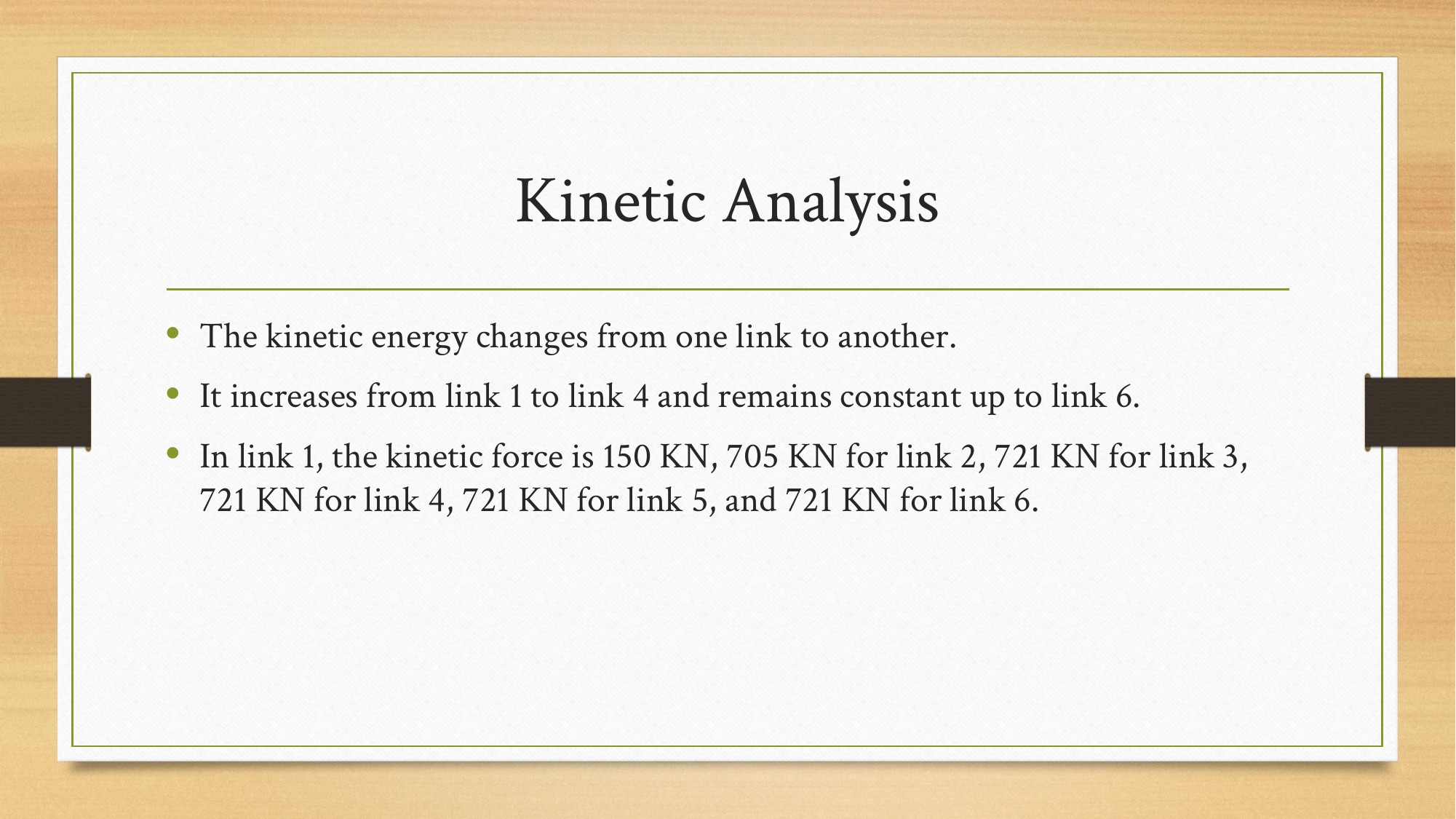

# Kinetic Analysis
The kinetic energy changes from one link to another.
It increases from link 1 to link 4 and remains constant up to link 6.
In link 1, the kinetic force is 150 KN, 705 KN for link 2, 721 KN for link 3, 721 KN for link 4, 721 KN for link 5, and 721 KN for link 6.